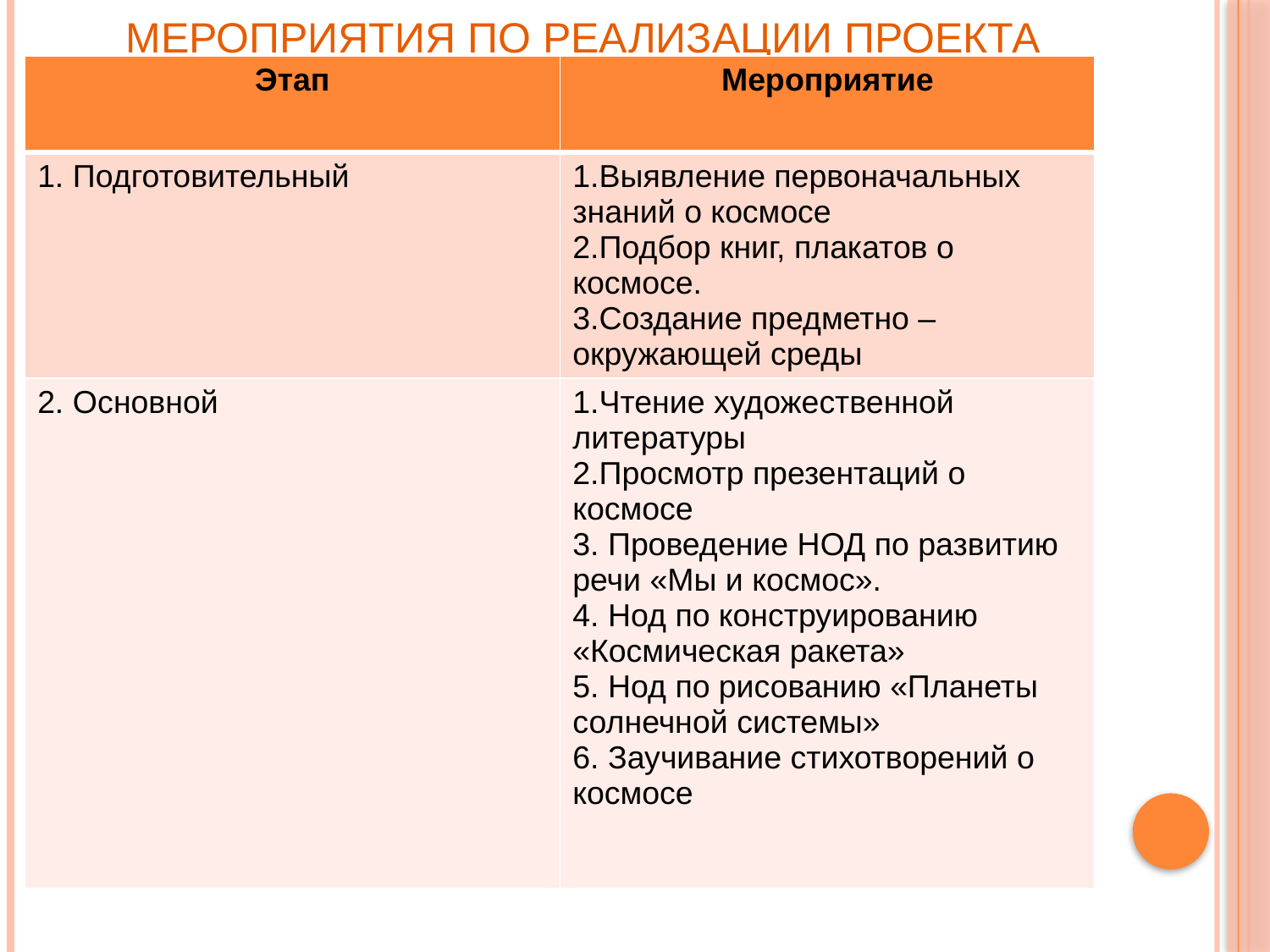

# Мероприятия по реализации проекта
| Этап | Мероприятие |
| --- | --- |
| 1. Подготовительный | 1.Выявление первоначальных знаний о космосе 2.Подбор книг, плакатов о космосе. 3.Создание предметно – окружающей среды |
| 2. Основной | 1.Чтение художественной литературы 2.Просмотр презентаций о космосе 3. Проведение НОД по развитию речи «Мы и космос». 4. Нод по конструированию «Космическая ракета» 5. Нод по рисованию «Планеты солнечной системы» 6. Заучивание стихотворений о космосе |